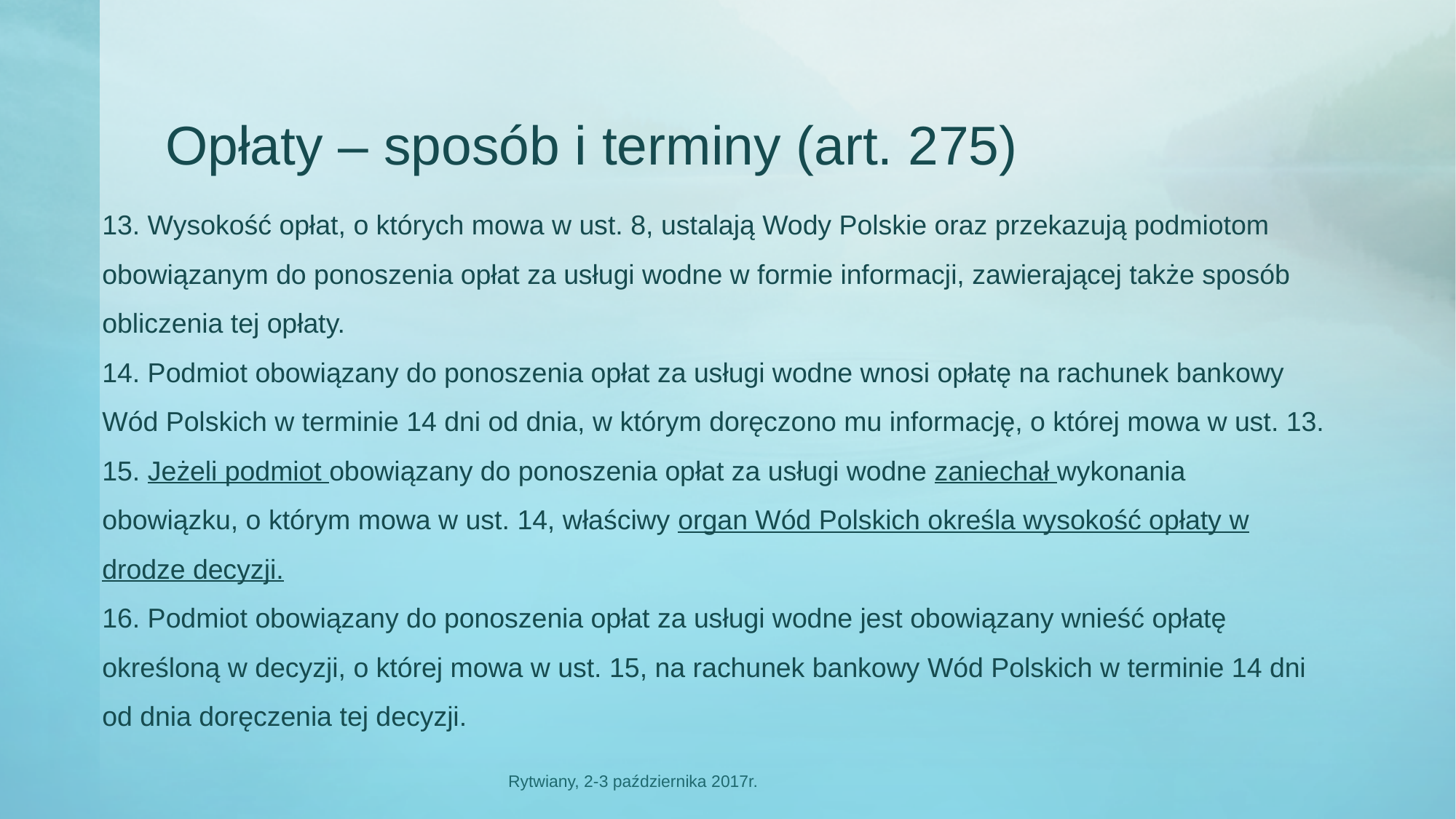

# Opłaty – sposób i terminy (art. 275)
13. Wysokość opłat, o których mowa w ust. 8, ustalają Wody Polskie oraz przekazują podmiotom
obowiązanym do ponoszenia opłat za usługi wodne w formie informacji, zawierającej także sposób
obliczenia tej opłaty.
14. Podmiot obowiązany do ponoszenia opłat za usługi wodne wnosi opłatę na rachunek bankowy
Wód Polskich w terminie 14 dni od dnia, w którym doręczono mu informację, o której mowa w ust. 13.
15. Jeżeli podmiot obowiązany do ponoszenia opłat za usługi wodne zaniechał wykonania
obowiązku, o którym mowa w ust. 14, właściwy organ Wód Polskich określa wysokość opłaty w
drodze decyzji.
16. Podmiot obowiązany do ponoszenia opłat za usługi wodne jest obowiązany wnieść opłatę
określoną w decyzji, o której mowa w ust. 15, na rachunek bankowy Wód Polskich w terminie 14 dni
od dnia doręczenia tej decyzji.
Rytwiany, 2-3 października 2017r.